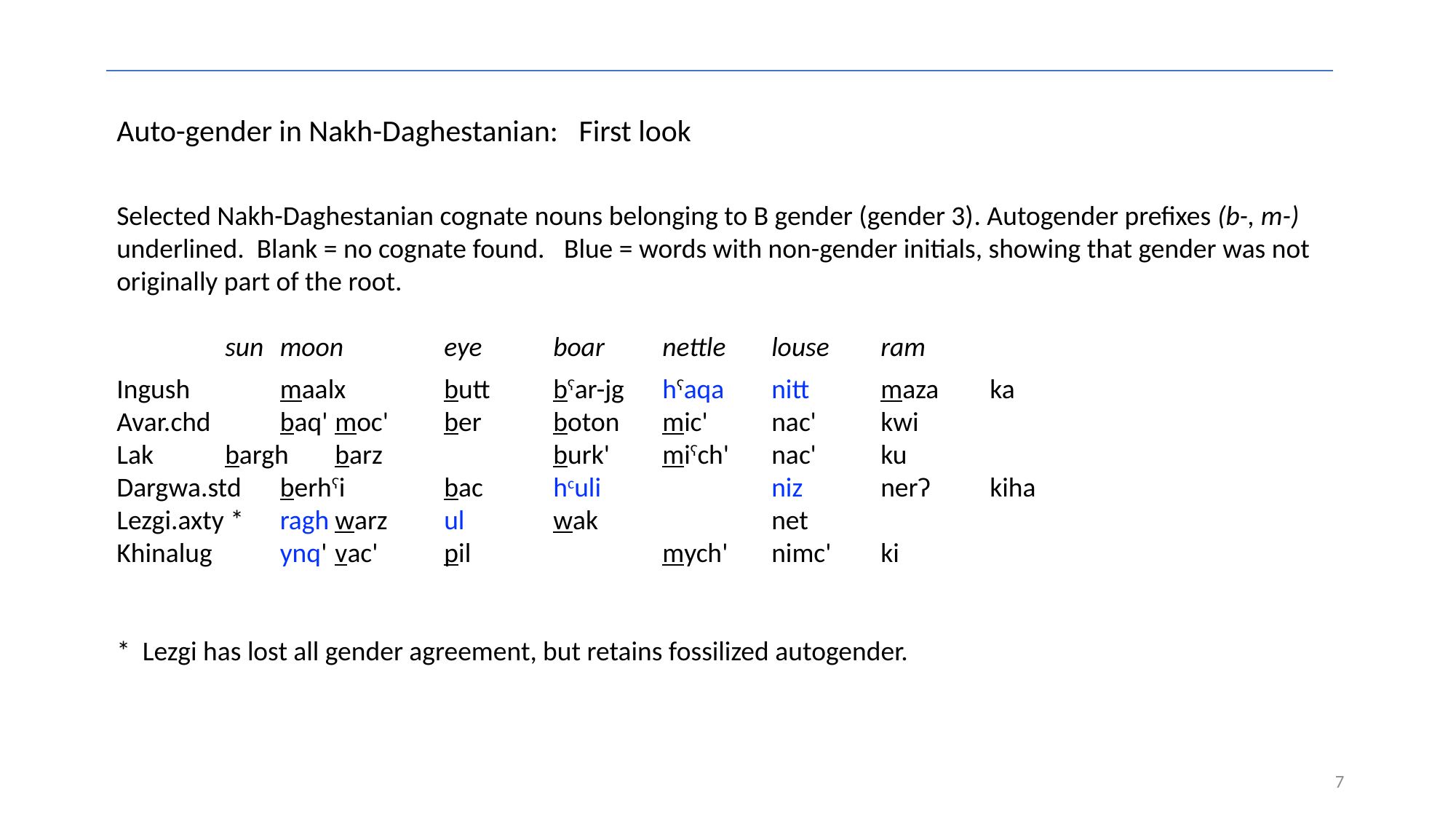

Auto-gender in Nakh-Daghestanian:   First look

Selected Nakh-Daghestanian cognate nouns belonging to B gender (gender 3). Autogender prefixes (b-, m-) underlined.  Blank = no cognate found.   Blue = words with non-gender initials, showing that gender was not originally part of the root.

		sun	moon	eye	boar	nettle	louse	ram
Ingush		maalx	butt	bʕar-jg	hʕaqa	nitt	maza	ka
Avar.chd		baq'	moc'	ber	boton	mic'	nac'	kwi
Lak		bargh	barz		burk'	miʕch'	nac'	ku
Dargwa.std	berhʕi	bac	hculi		niz	nerʔ	kiha
Lezgi.axty *	ragh	warz	ul	wak		net
Khinalug		ynq'	vac'	pil		mych'	nimc'	ki

*  Lezgi has lost all gender agreement, but retains fossilized autogender.

7